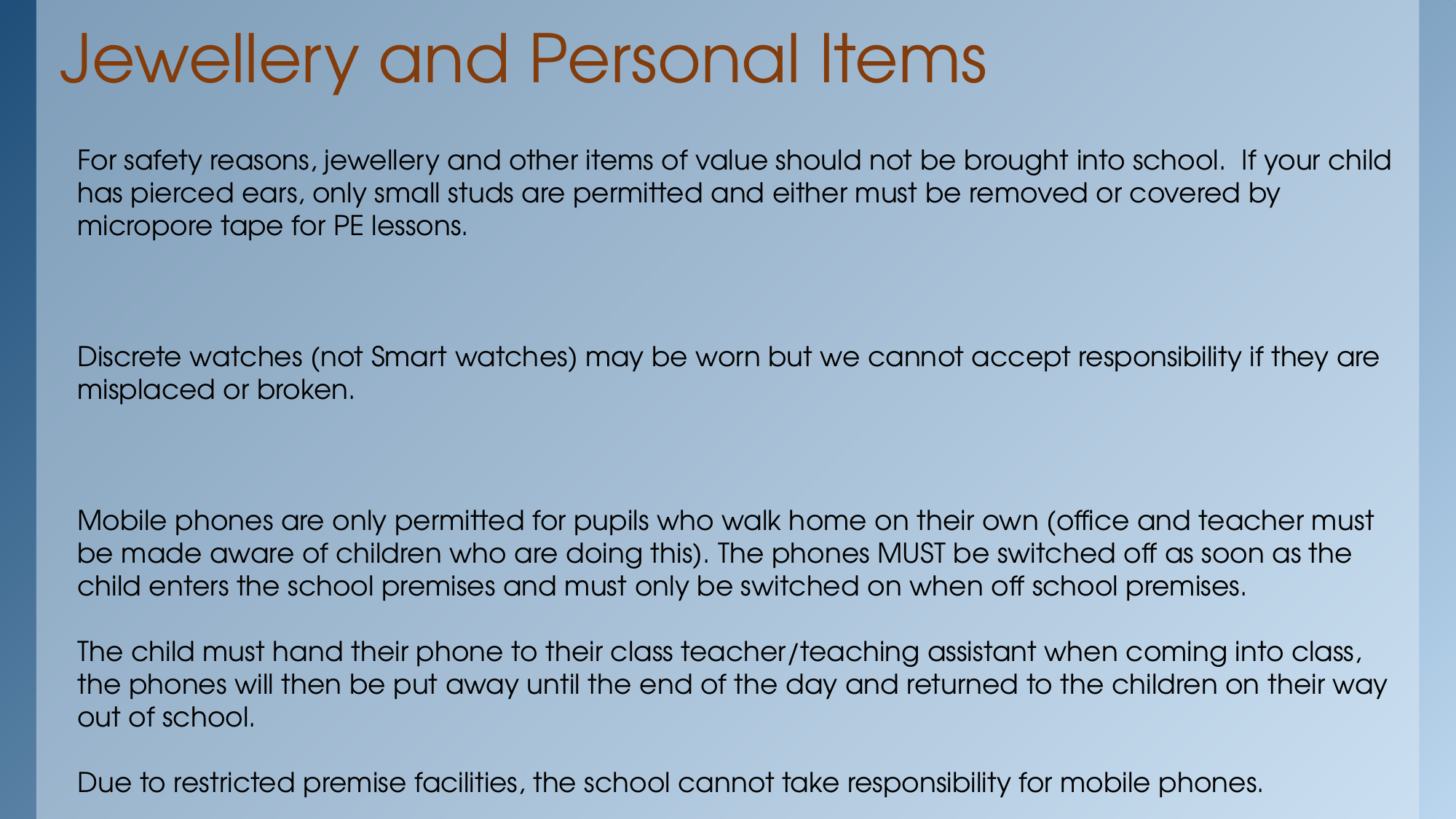

# Jewellery and Personal Items
For safety reasons, jewellery and other items of value should not be brought into school.  If your child has pierced ears, only small studs are permitted and either must be removed or covered by micropore tape for PE lessons.

Discrete watches (not Smart watches) may be worn but we cannot accept responsibility if they are misplaced or broken.

Mobile phones are only permitted for pupils who walk home on their own (office and teacher must be made aware of children who are doing this). The phones MUST be switched off as soon as the child enters the school premises and must only be switched on when off school premises.

The child must hand their phone to their class teacher/teaching assistant when coming into class, the phones will then be put away until the end of the day and returned to the children on their way out of school.

Due to restricted premise facilities, the school cannot take responsibility for mobile phones.